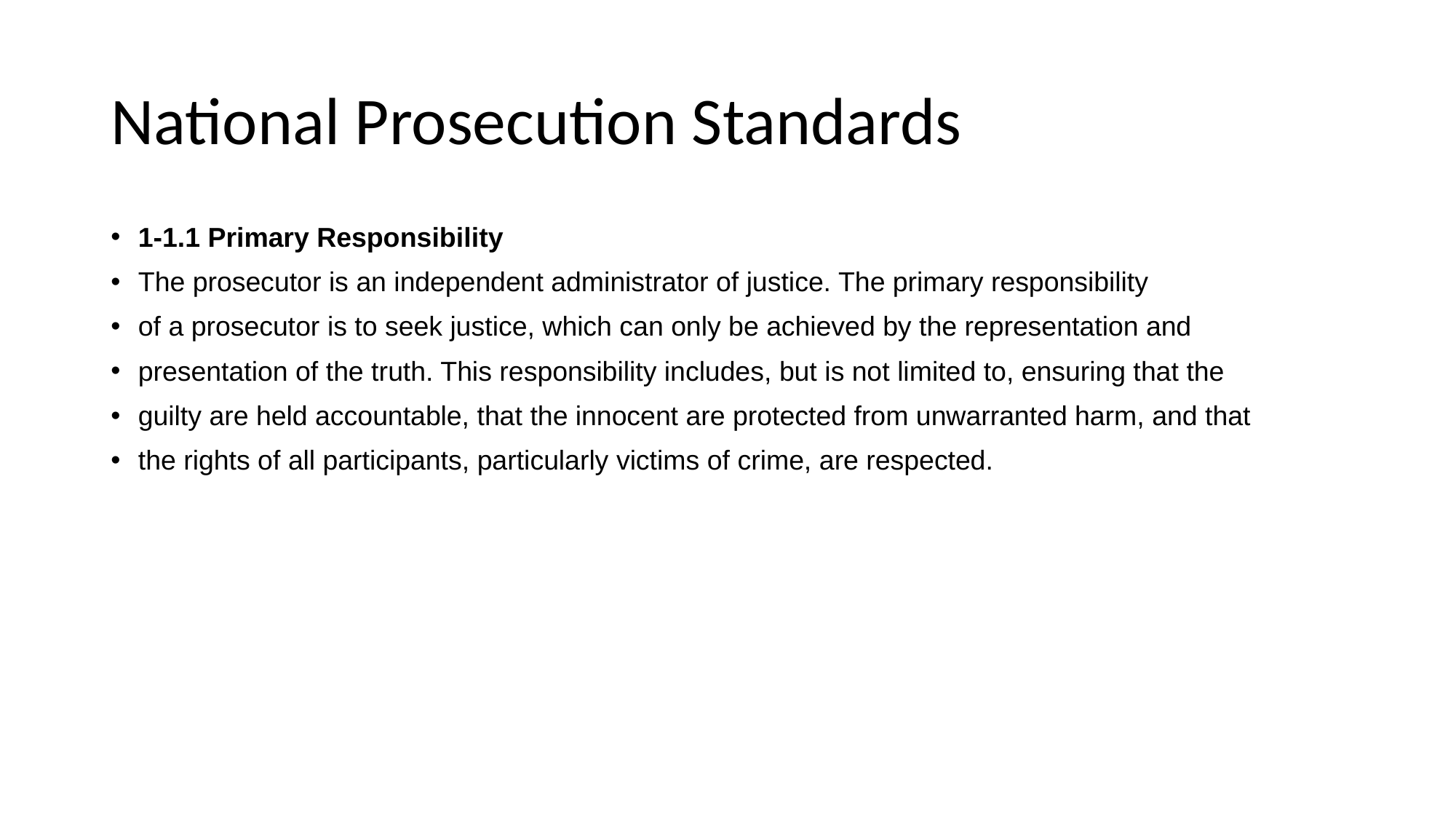

# National Prosecution Standards
1-1.1 Primary Responsibility
The prosecutor is an independent administrator of justice. The primary responsibility
of a prosecutor is to seek justice, which can only be achieved by the representation and
presentation of the truth. This responsibility includes, but is not limited to, ensuring that the
guilty are held accountable, that the innocent are protected from unwarranted harm, and that
the rights of all participants, particularly victims of crime, are respected.